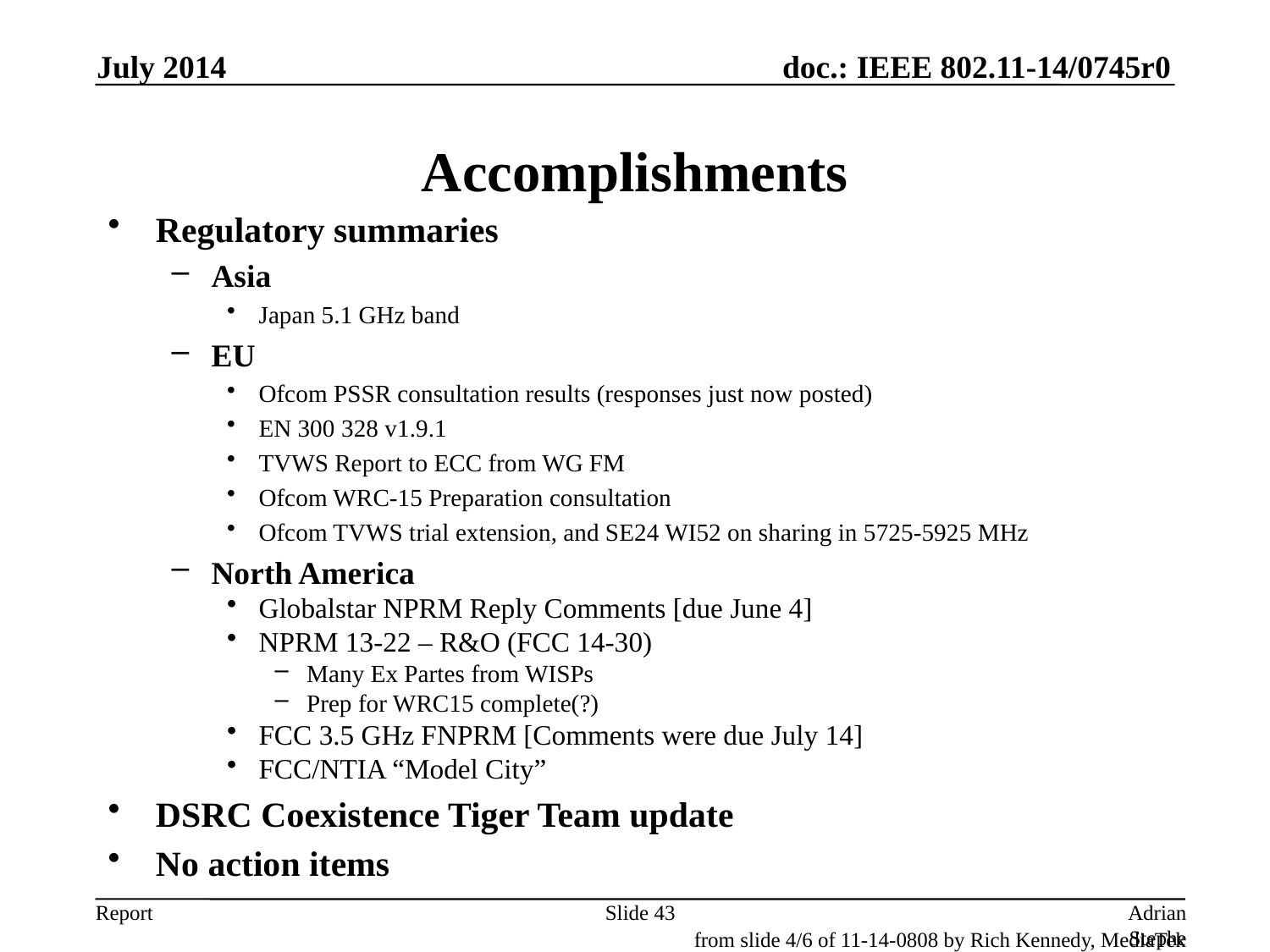

July 2014
# Accomplishments
Regulatory summaries
Asia
Japan 5.1 GHz band
EU
Ofcom PSSR consultation results (responses just now posted)
EN 300 328 v1.9.1
TVWS Report to ECC from WG FM
Ofcom WRC-15 Preparation consultation
Ofcom TVWS trial extension, and SE24 WI52 on sharing in 5725-5925 MHz
North America
Globalstar NPRM Reply Comments [due June 4]
NPRM 13-22 – R&O (FCC 14-30)
Many Ex Partes from WISPs
Prep for WRC15 complete(?)
FCC 3.5 GHz FNPRM [Comments were due July 14]
FCC/NTIA “Model City”
DSRC Coexistence Tiger Team update
No action items
Slide 43
Adrian Stephens, Intel Corporation
from slide 4/6 of 11-14-0808 by Rich Kennedy, MediaTek